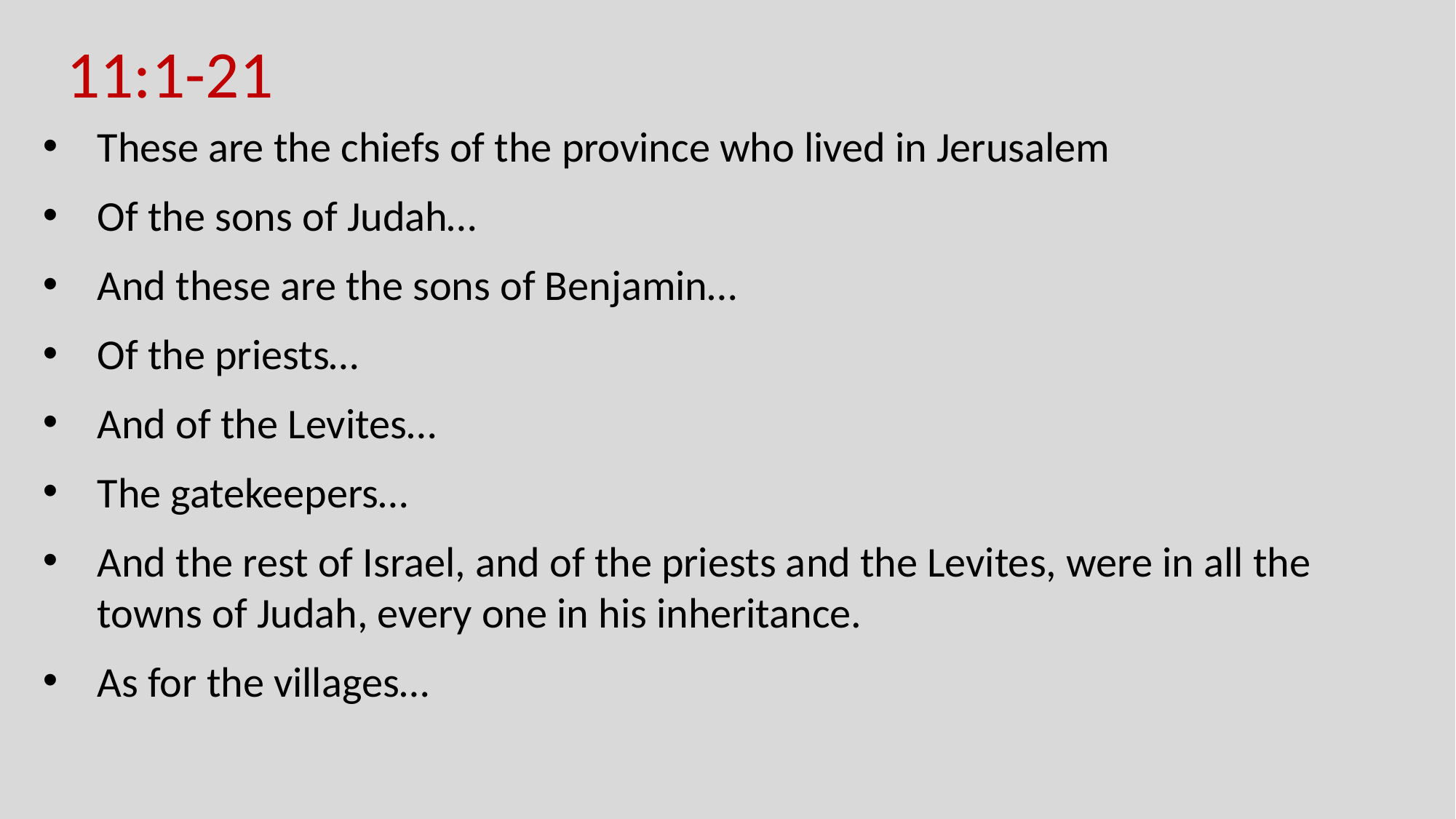

# 11:1-21
These are the chiefs of the province who lived in Jerusalem
Of the sons of Judah…
And these are the sons of Benjamin…
Of the priests…
And of the Levites…
The gatekeepers…
And the rest of Israel, and of the priests and the Levites, were in all the towns of Judah, every one in his inheritance.
As for the villages…